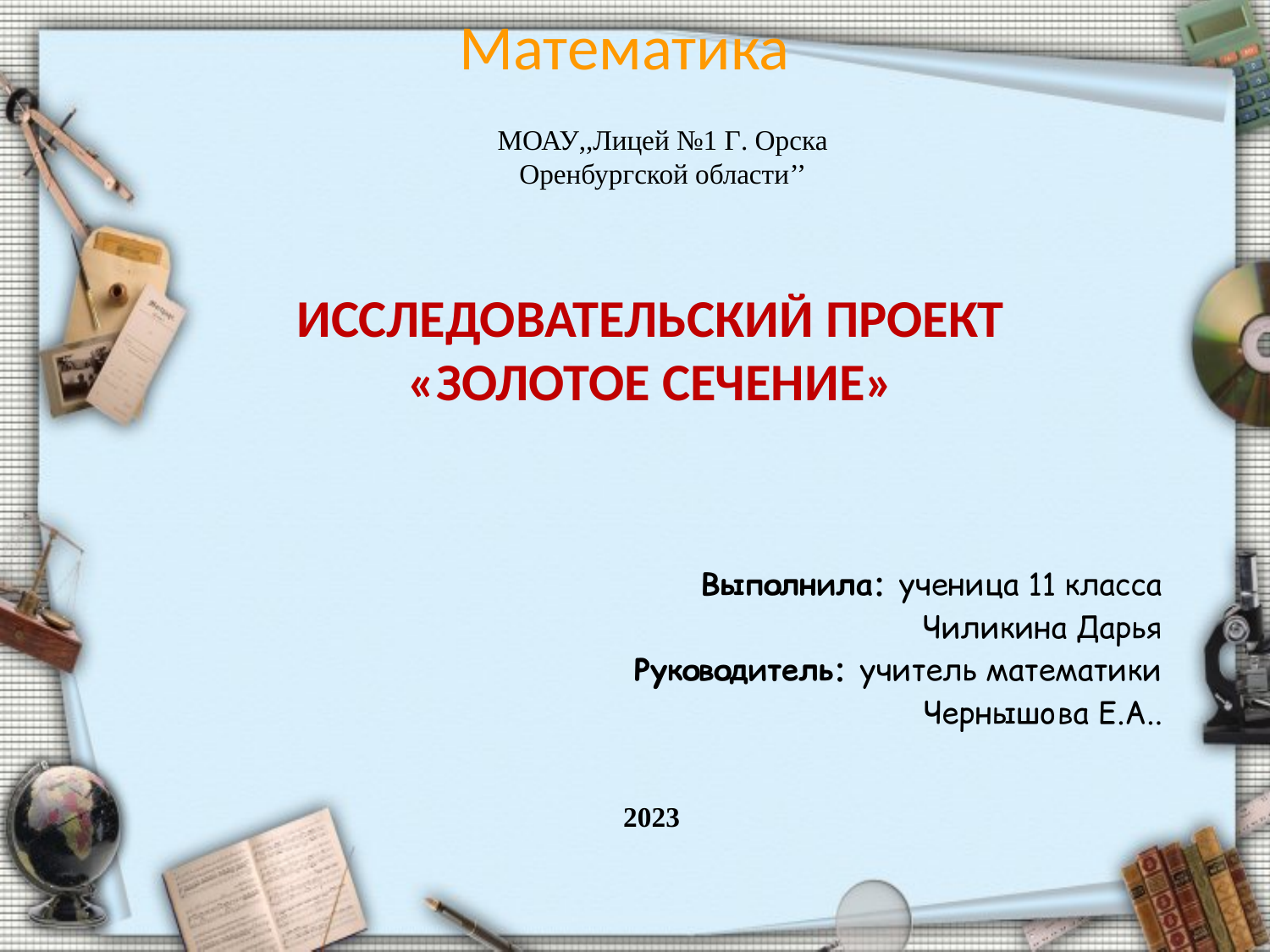

МОАУ,,Лицей №1 Г. Орска
Оренбургской области’’

# ИССЛЕДОВАТЕЛЬСКИЙ ПРОЕКТ «ЗОЛОТОЕ СЕЧЕНИЕ»

Выполнила: ученица 11 класса
Чиликина Дарья
Руководитель: учитель математики
Чернышова Е.А..
2023